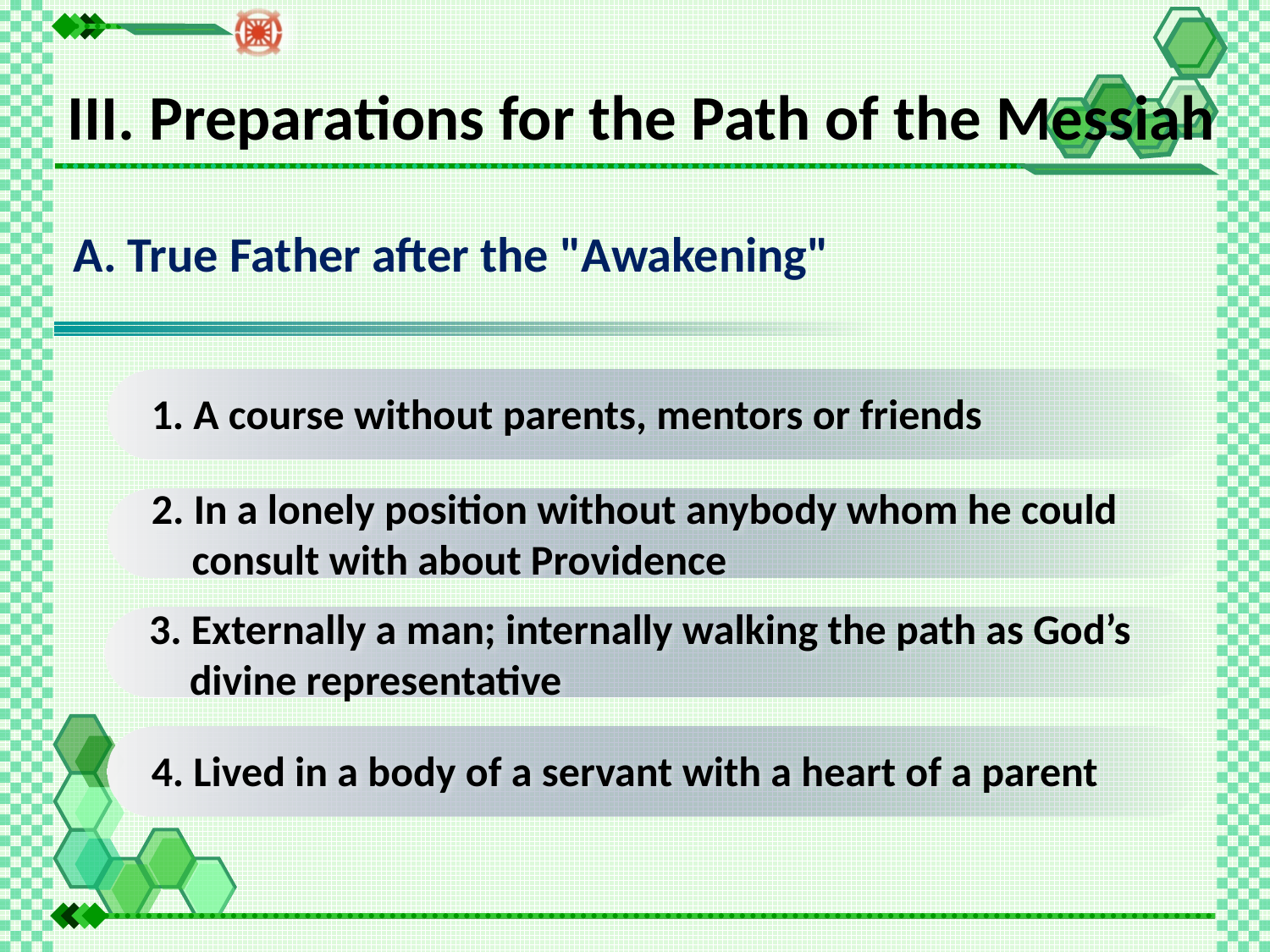

III. Preparations for the Path of the Messiah
A. True Father after the "Awakening"

 1. A course without parents, mentors or friends
 2. In a lonely position without anybody whom he could consult with about Providence

 3. Externally a man; internally walking the path as God’s divine representative

 4. Lived in a body of a servant with a heart of a parent